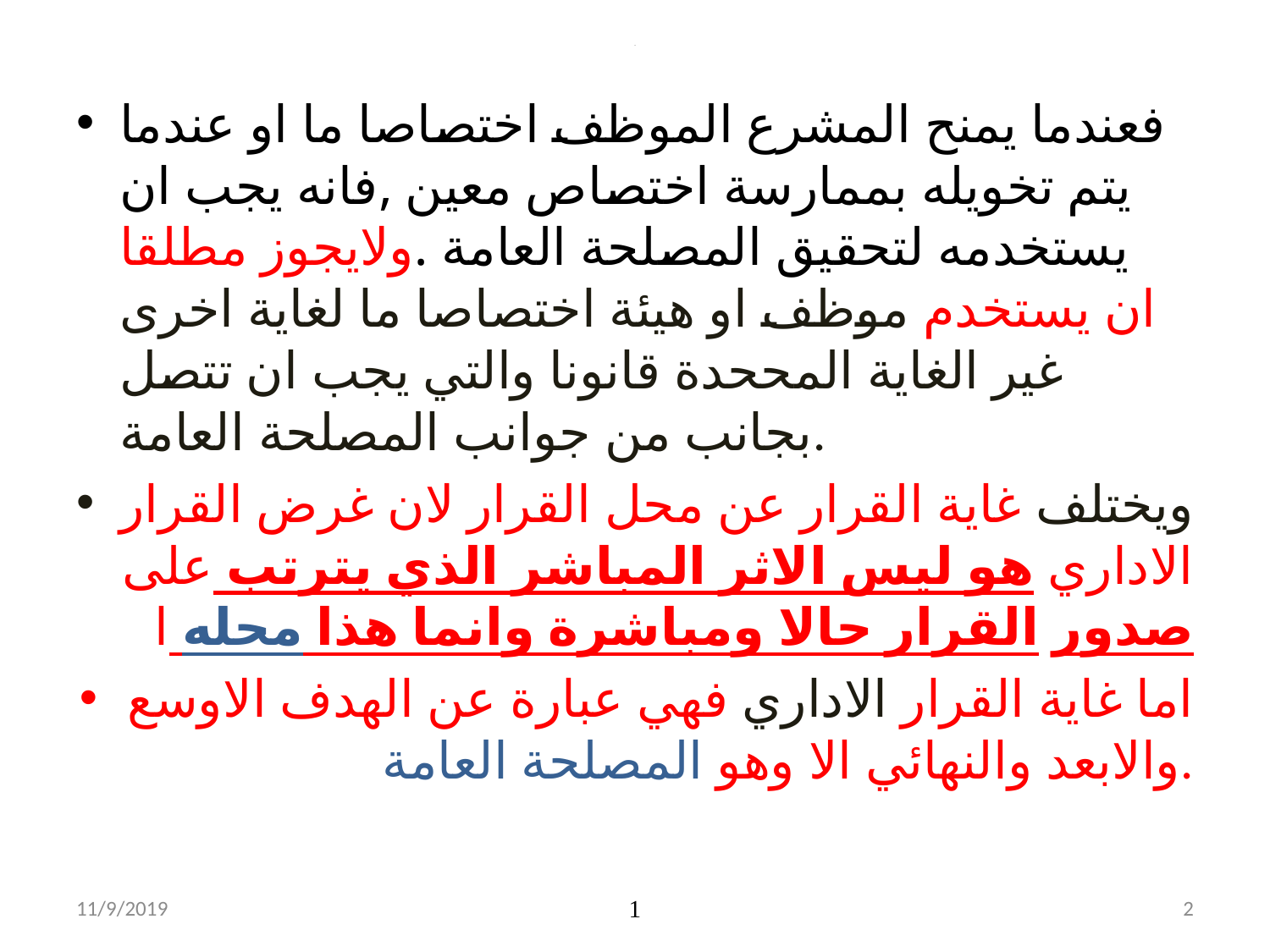

# ت
فعندما يمنح المشرع الموظف اختصاصا ما او عندما يتم تخويله بممارسة اختصاص معين ,فانه يجب ان يستخدمه لتحقيق المصلحة العامة .ولايجوز مطلقا ان يستخدم موظف او هيئة اختصاصا ما لغاية اخرى غير الغاية المححدة قانونا والتي يجب ان تتصل بجانب من جوانب المصلحة العامة.
ويختلف غاية القرار عن محل القرار لان غرض القرار الاداري هو ليس الاثر المباشر الذي يترتب على صدور القرار حالا ومباشرة وانما هذا محله ا
اما غاية القرار الاداري فهي عبارة عن الهدف الاوسع والابعد والنهائي الا وهو المصلحة العامة.

11/9/2019
1
2